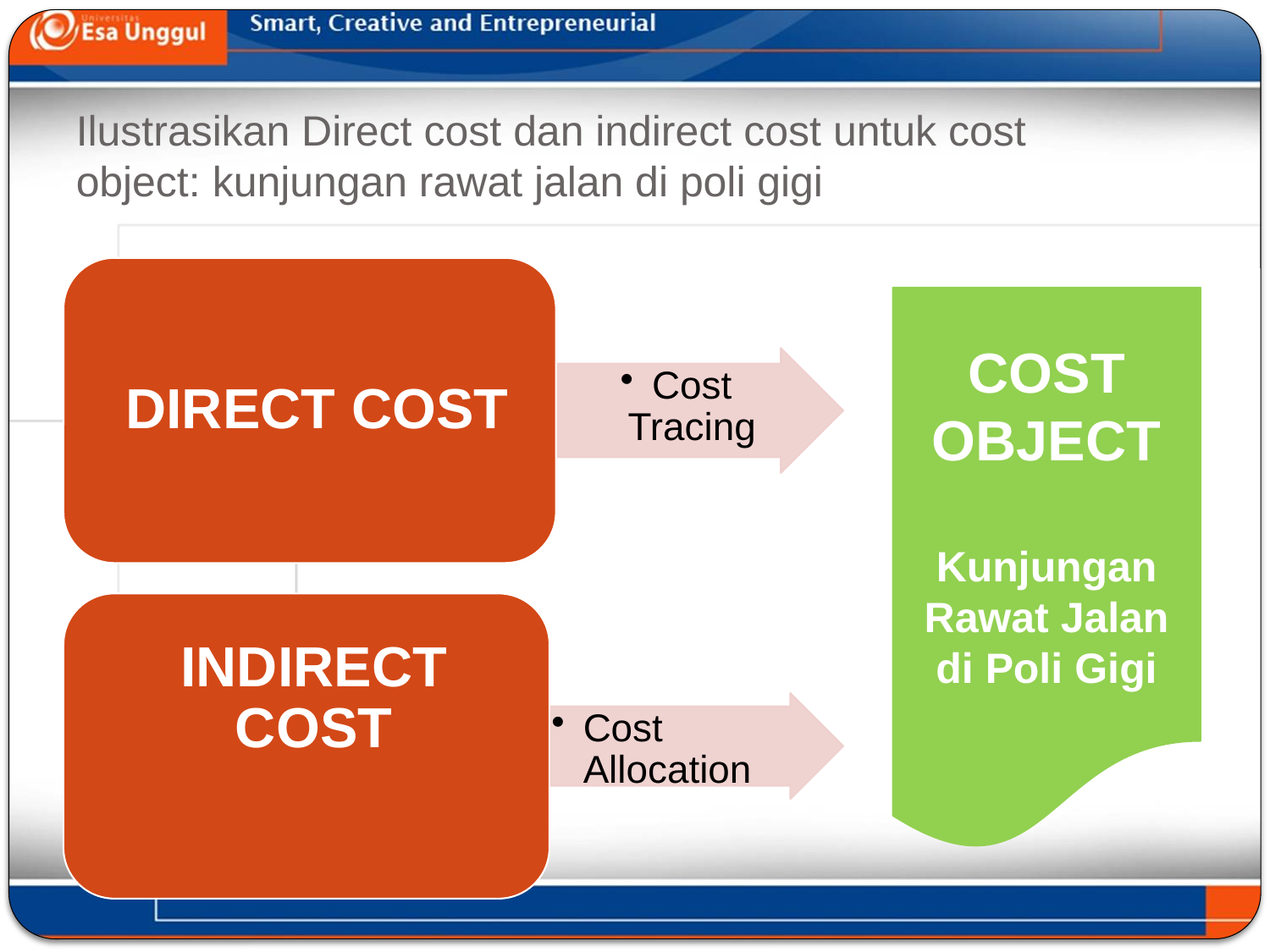

# Ilustrasikan Direct cost dan indirect cost untuk cost object: kunjungan rawat jalan di poli gigi
Cost Tracing
DIRECT COST
Cost Allocation
INDIRECT COST

COST OBJECT

Kunjungan Rawat Jalan di Poli Gigi